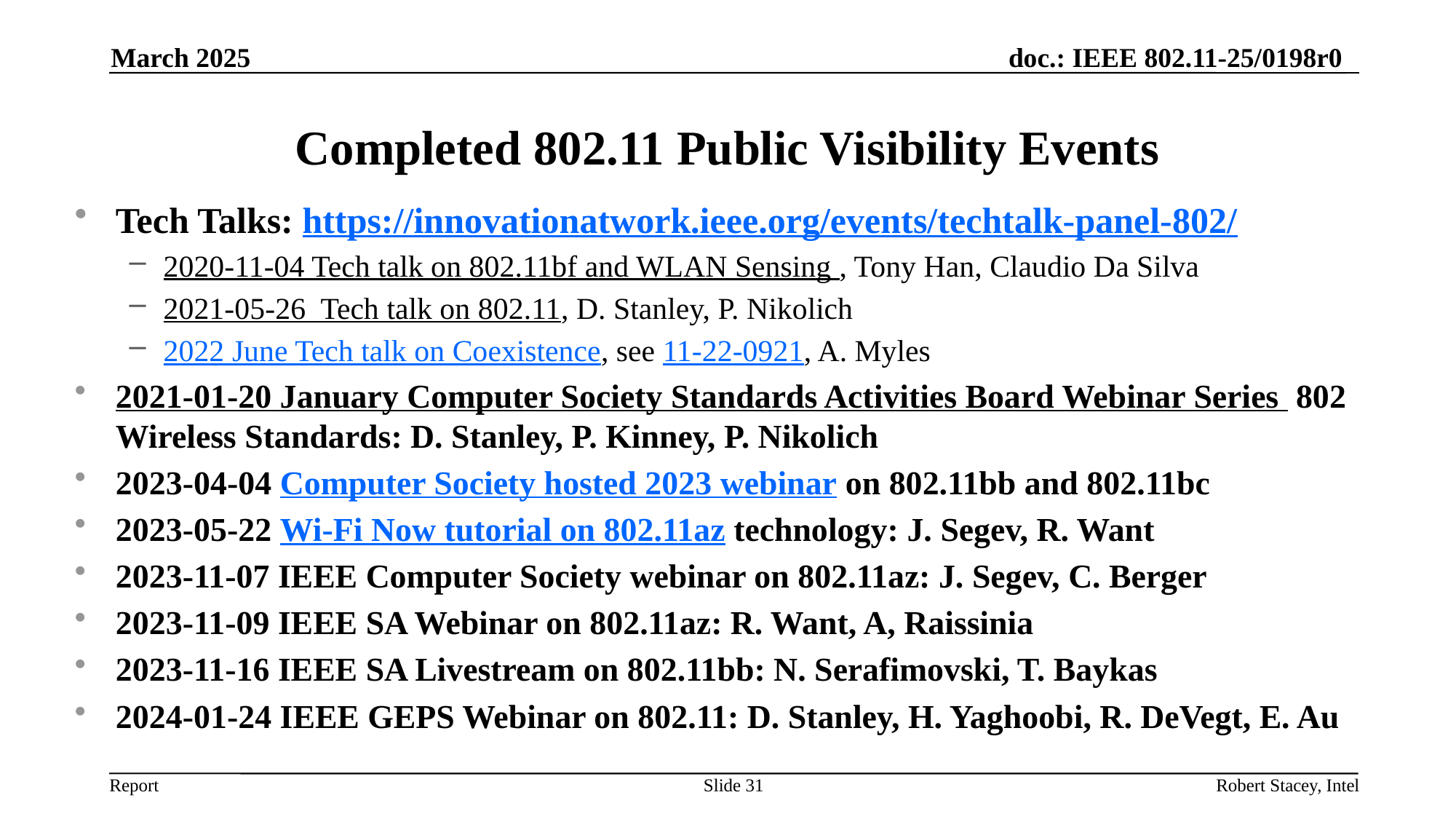

March 2025
# Completed 802.11 Public Visibility Events
Tech Talks: https://innovationatwork.ieee.org/events/techtalk-panel-802/
2020-11-04 Tech talk on 802.11bf and WLAN Sensing , Tony Han, Claudio Da Silva
2021-05-26  Tech talk on 802.11, D. Stanley, P. Nikolich
2022 June Tech talk on Coexistence, see 11-22-0921, A. Myles
2021-01-20 January Computer Society Standards Activities Board Webinar Series  802 Wireless Standards: D. Stanley, P. Kinney, P. Nikolich
2023-04-04 Computer Society hosted 2023 webinar on 802.11bb and 802.11bc
2023-05-22 Wi-Fi Now tutorial on 802.11az technology: J. Segev, R. Want
2023-11-07 IEEE Computer Society webinar on 802.11az: J. Segev, C. Berger
2023-11-09 IEEE SA Webinar on 802.11az: R. Want, A, Raissinia
2023-11-16 IEEE SA Livestream on 802.11bb: N. Serafimovski, T. Baykas
2024-01-24 IEEE GEPS Webinar on 802.11: D. Stanley, H. Yaghoobi, R. DeVegt, E. Au

Slide 31
Robert Stacey, Intel